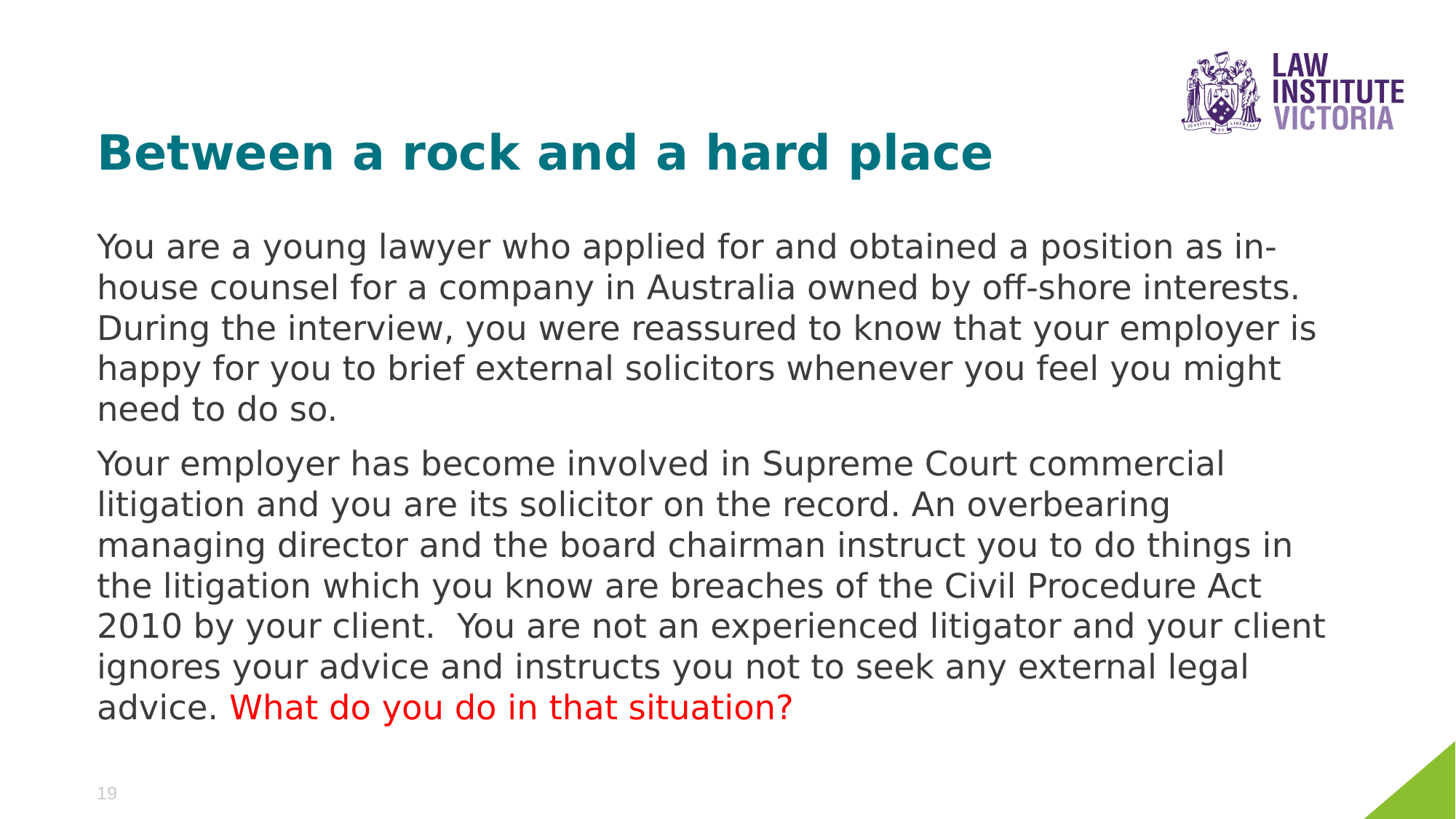

# Between a rock and a hard place
You are a young lawyer who applied for and obtained a position as in-house counsel for a company in Australia owned by off-shore interests. During the interview, you were reassured to know that your employer is happy for you to brief external solicitors whenever you feel you might need to do so.
Your employer has become involved in Supreme Court commercial litigation and you are its solicitor on the record. An overbearing managing director and the board chairman instruct you to do things in the litigation which you know are breaches of the Civil Procedure Act 2010 by your client.  You are not an experienced litigator and your client ignores your advice and instructs you not to seek any external legal advice. What do you do in that situation?
19